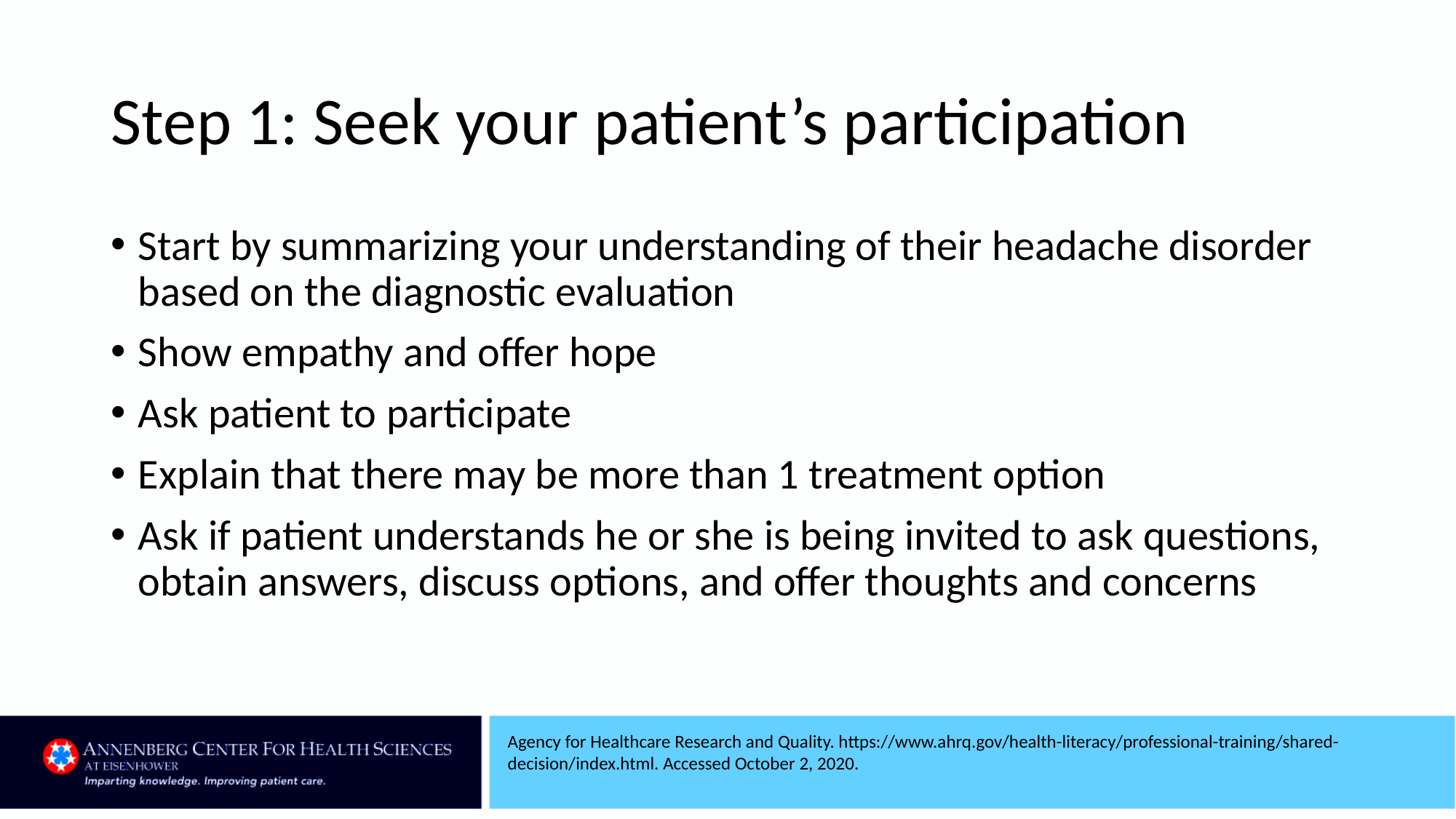

# Step 1: Seek your patient’s participation
Start by summarizing your understanding of their headache disorder based on the diagnostic evaluation
Show empathy and offer hope
Ask patient to participate
Explain that there may be more than 1 treatment option
Ask if patient understands he or she is being invited to ask questions, obtain answers, discuss options, and offer thoughts and concerns
Agency for Healthcare Research and Quality. https://www.ahrq.gov/health-literacy/professional-training/shared-decision/index.html. Accessed October 2, 2020.